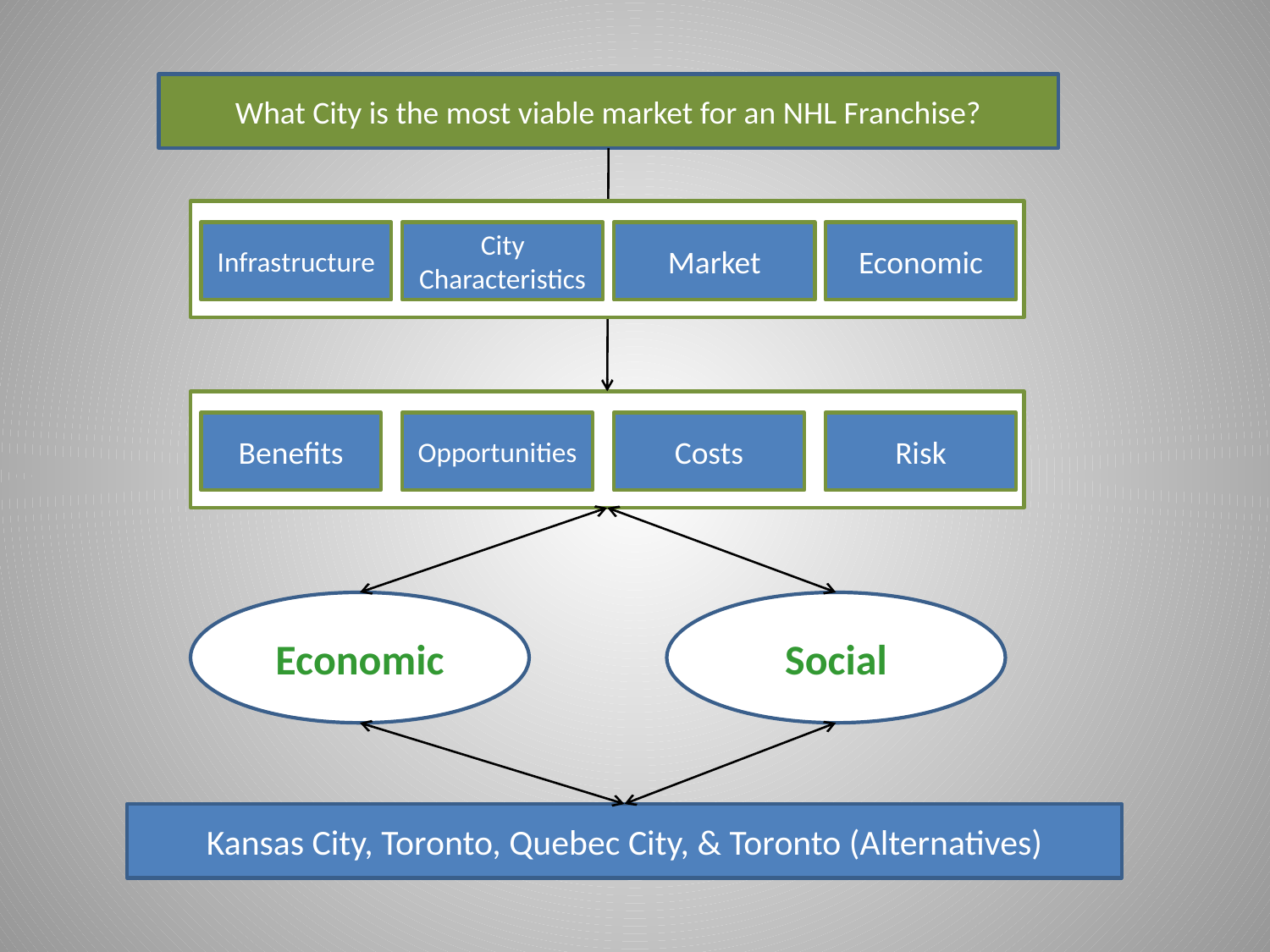

What City is the most viable market for an NHL Franchise?

Benefits
Opportunities
Costs
Risk
Economic
Social
Kansas City, Toronto, Quebec City, & Toronto (Alternatives)

Infrastructure
City Characteristics
Market
Economic